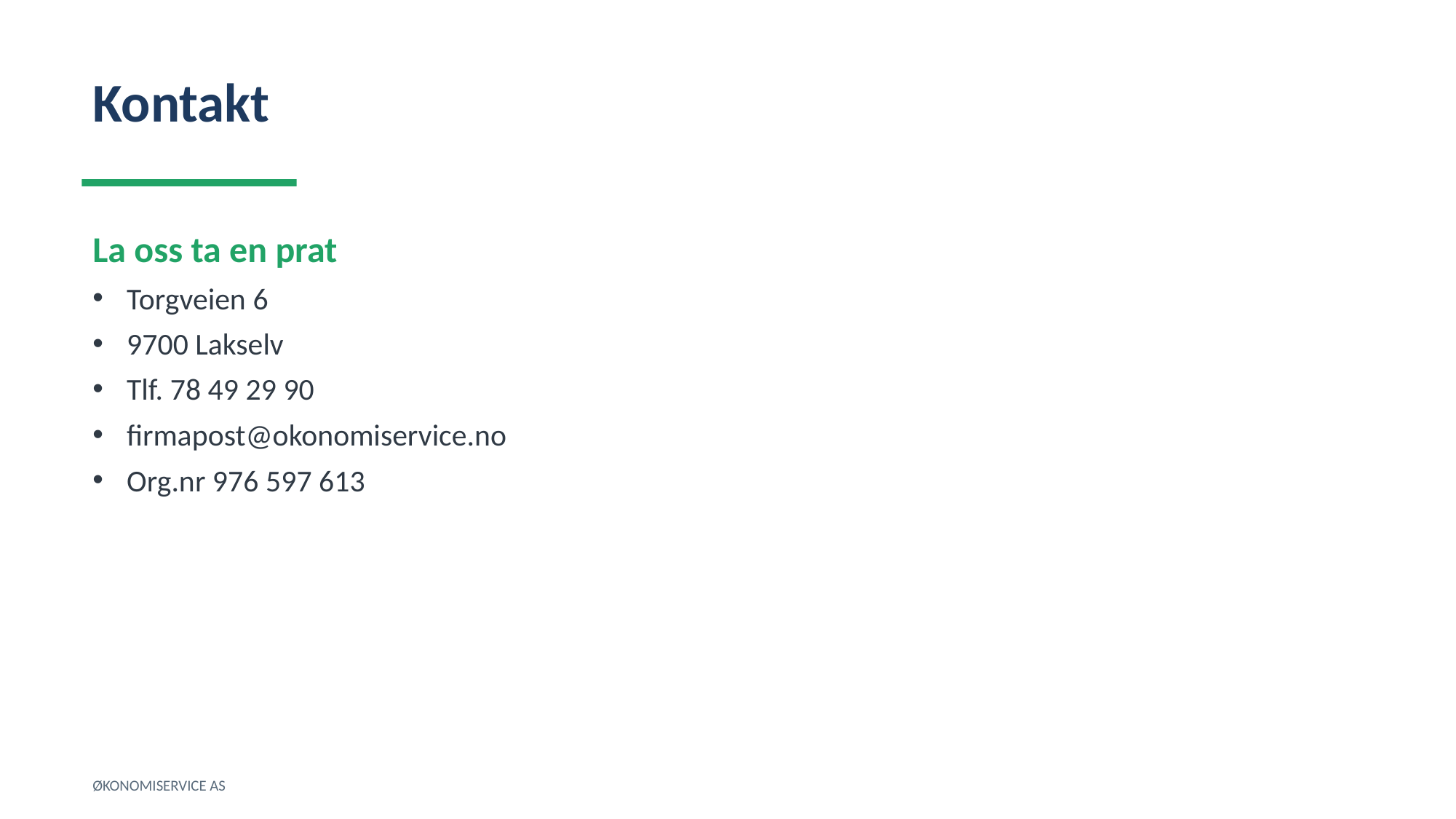

Kontakt

La oss ta en prat
Torgveien 6
9700 Lakselv
Tlf. 78 49 29 90
firmapost@okonomiservice.no
Org.nr 976 597 613
ØKONOMISERVICE AS